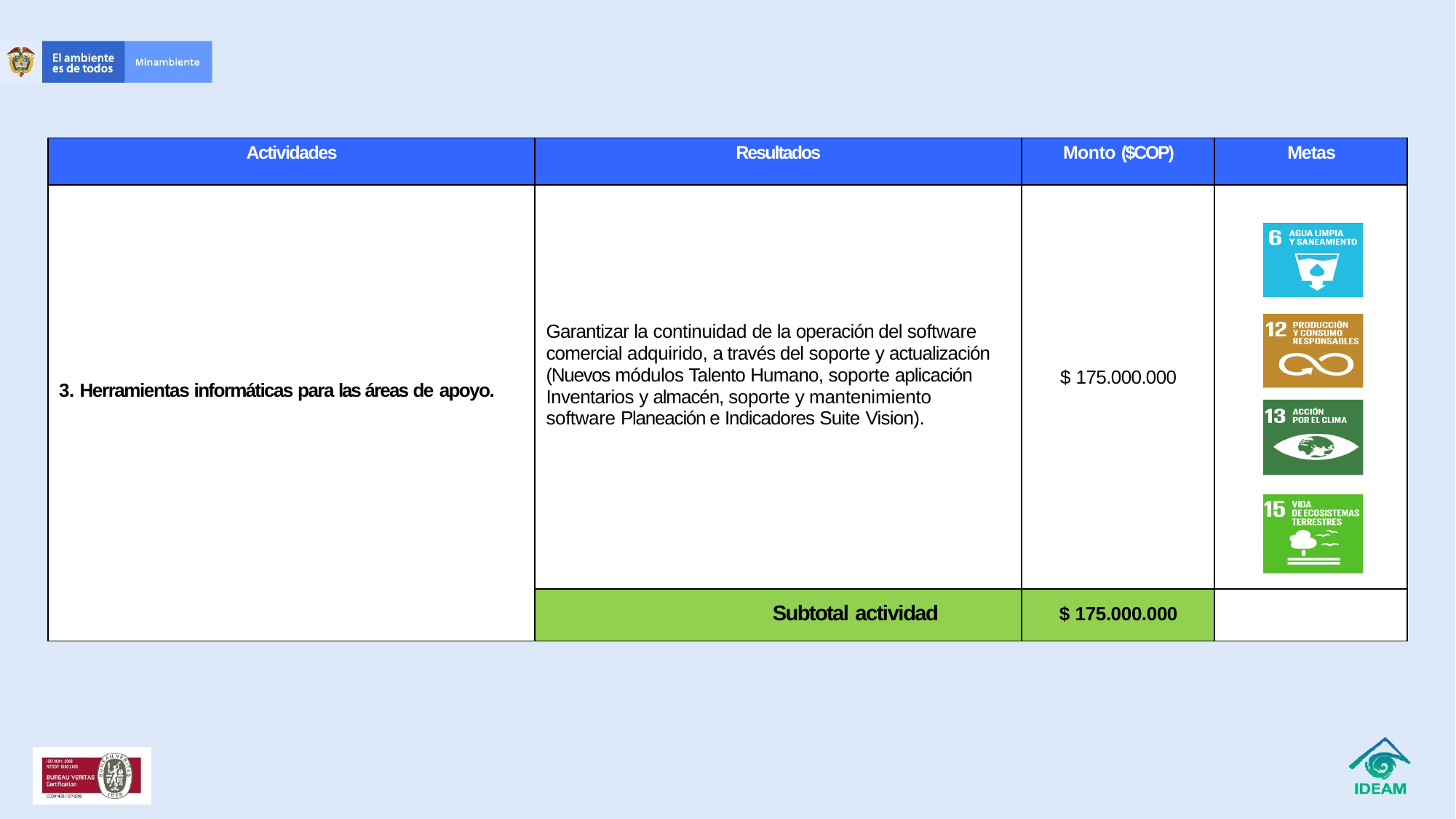

| Actividades | Resultados | Monto ($COP) | Metas |
| --- | --- | --- | --- |
| 3. Herramientas informáticas para las áreas de apoyo. | Garantizar la continuidad de la operación del software comercial adquirido, a través del soporte y actualización (Nuevos módulos Talento Humano, soporte aplicación Inventarios y almacén, soporte y mantenimiento software Planeación e Indicadores Suite Vision). | $ 175.000.000 |  |
|  | Subtotal actividad | $ 175.000.000 |  |